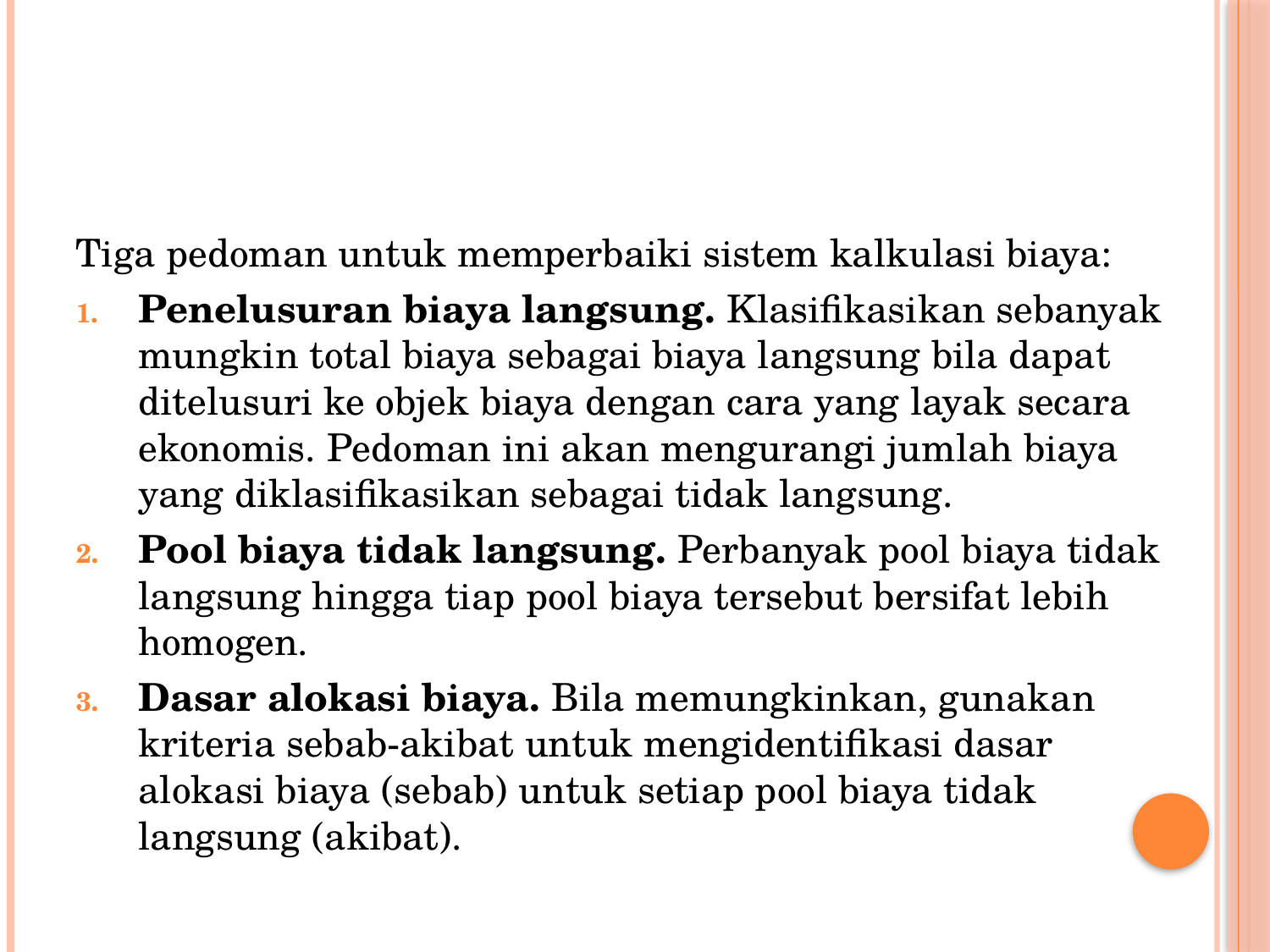

#
Tiga pedoman untuk memperbaiki sistem kalkulasi biaya:
Penelusuran biaya langsung. Klasifikasikan sebanyak mungkin total biaya sebagai biaya langsung bila dapat ditelusuri ke objek biaya dengan cara yang layak secara ekonomis. Pedoman ini akan mengurangi jumlah biaya yang diklasifikasikan sebagai tidak langsung.
Pool biaya tidak langsung. Perbanyak pool biaya tidak langsung hingga tiap pool biaya tersebut bersifat lebih homogen.
Dasar alokasi biaya. Bila memungkinkan, gunakan kriteria sebab-akibat untuk mengidentifikasi dasar alokasi biaya (sebab) untuk setiap pool biaya tidak langsung (akibat).